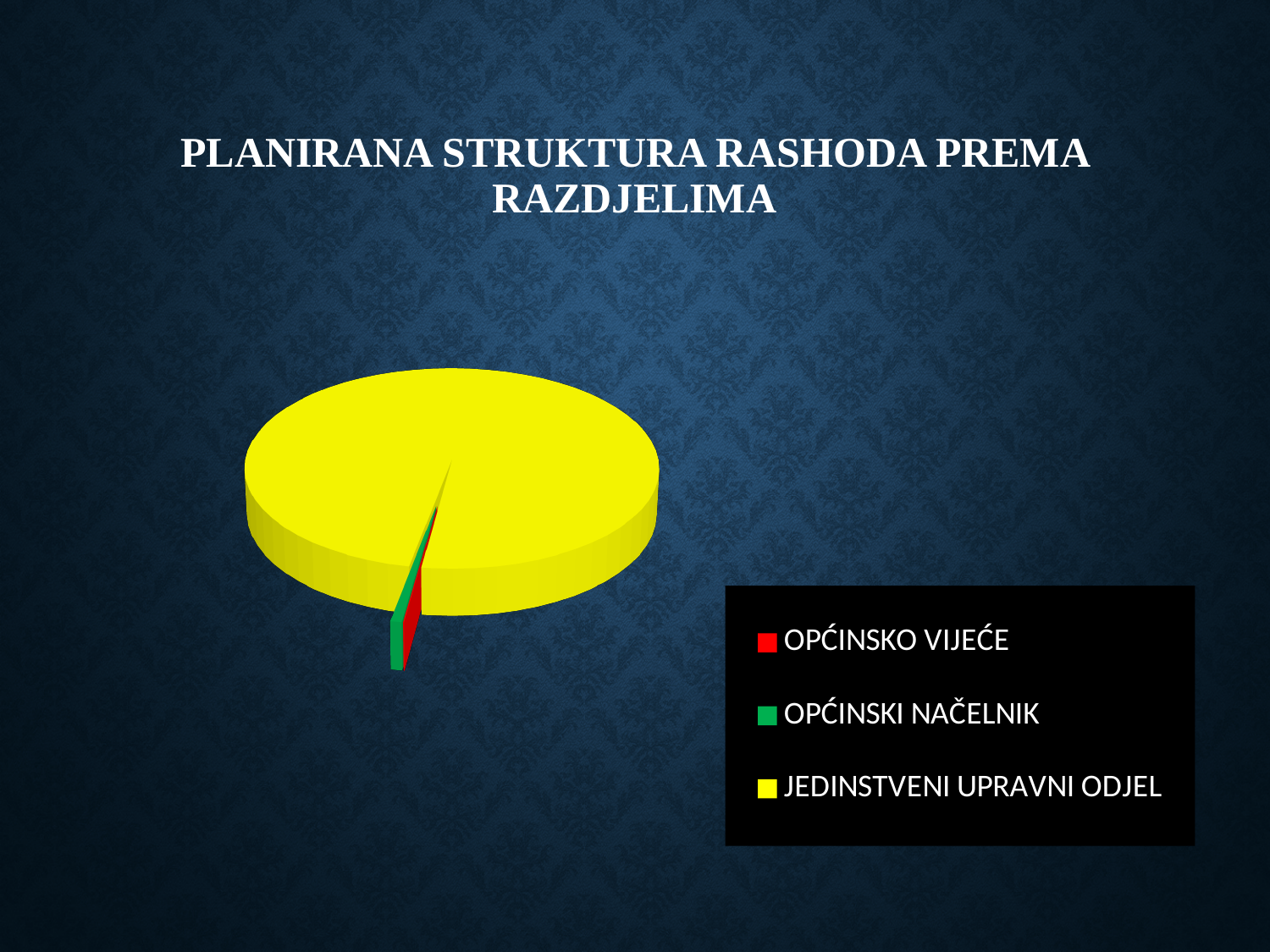

# PLANIRANA STRUKTURA RASHODA PREMA RAZDJELIMA

[unsupported chart]